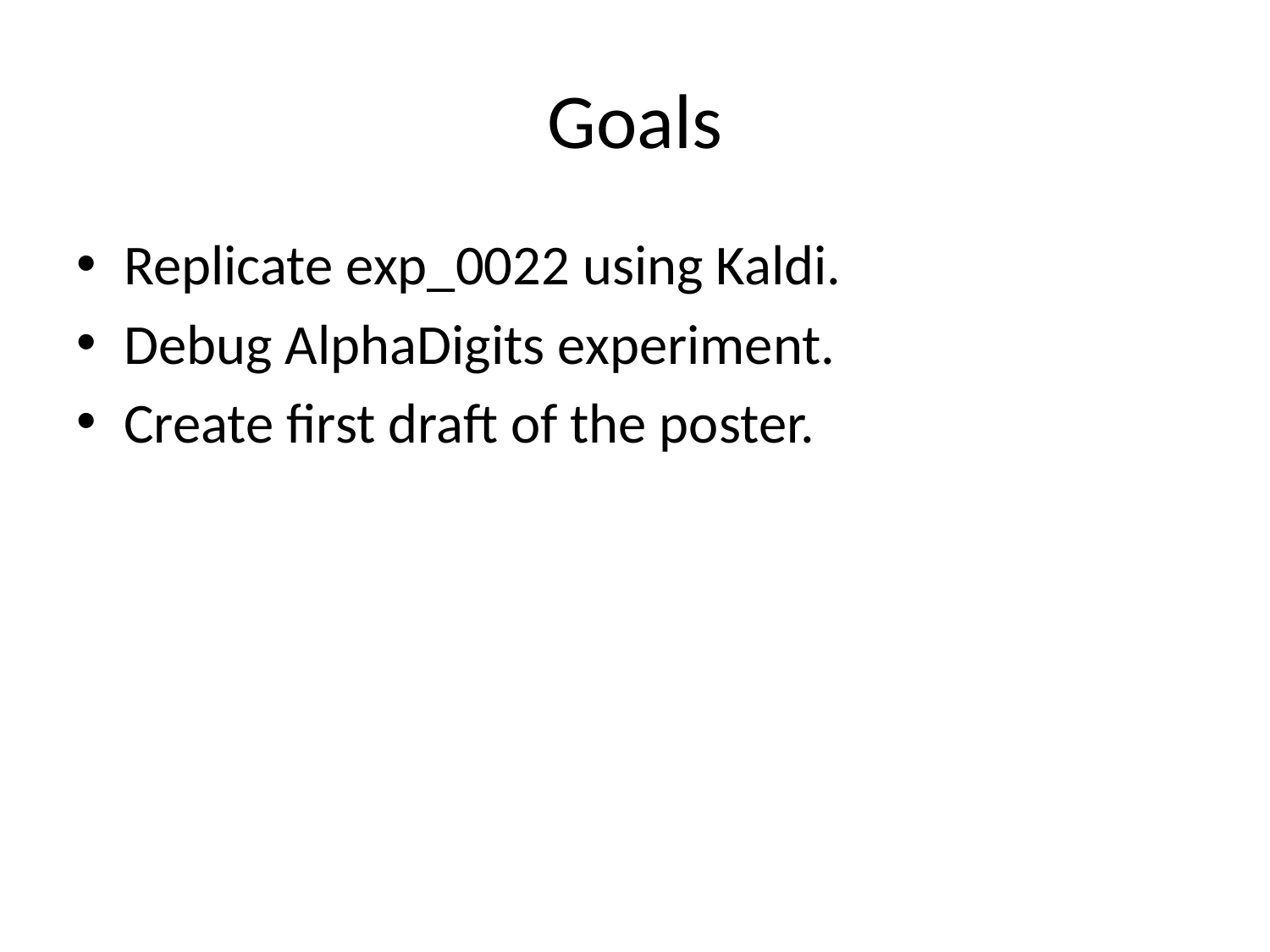

# Goals
Replicate exp_0022 using Kaldi.
Debug AlphaDigits experiment.
Create first draft of the poster.